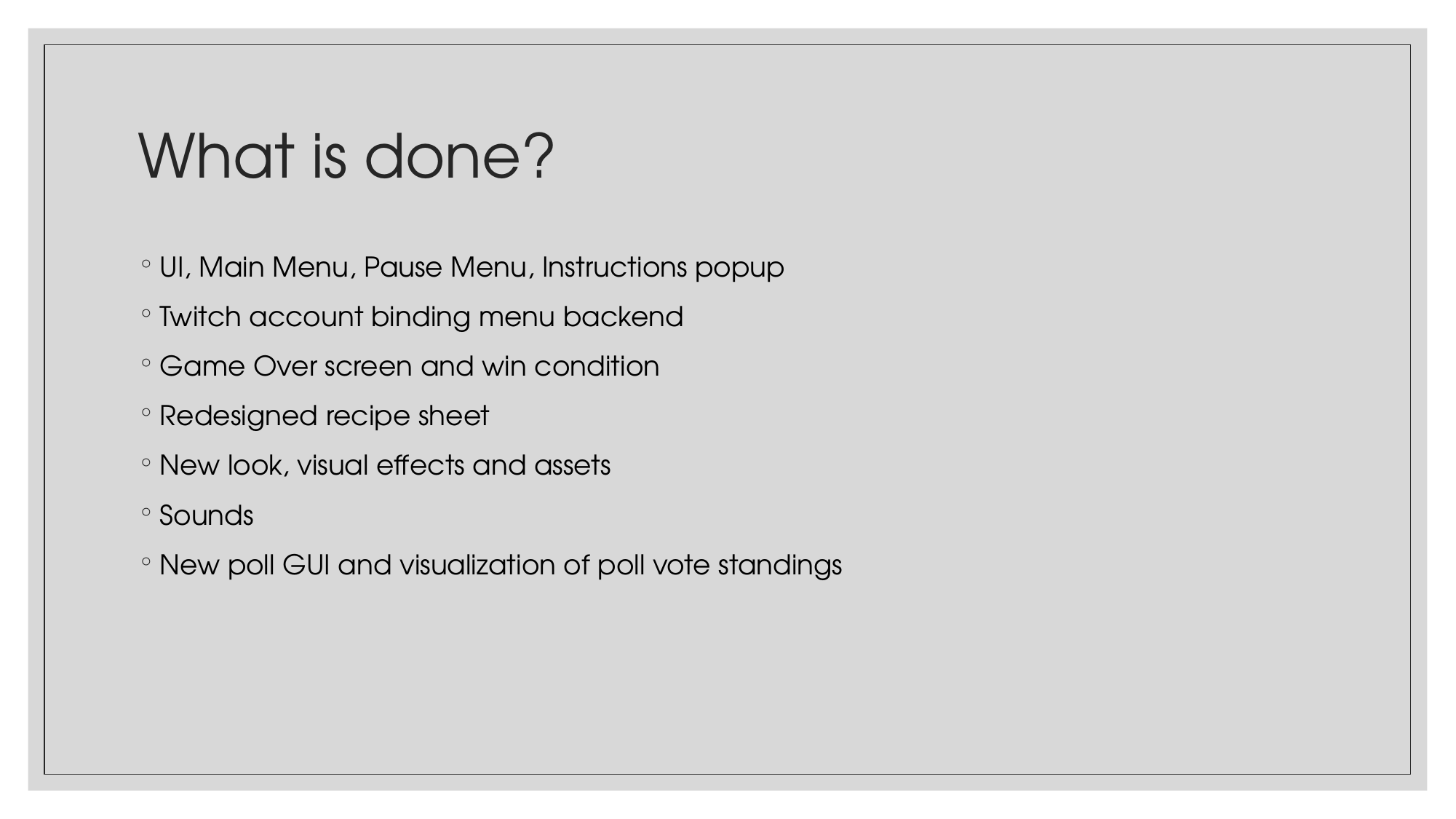

# What is done?
UI, Main Menu, Pause Menu, Instructions popup
Twitch account binding menu backend
Game Over screen and win condition
Redesigned recipe sheet
New look, visual effects and assets
Sounds
New poll GUI and visualization of poll vote standings